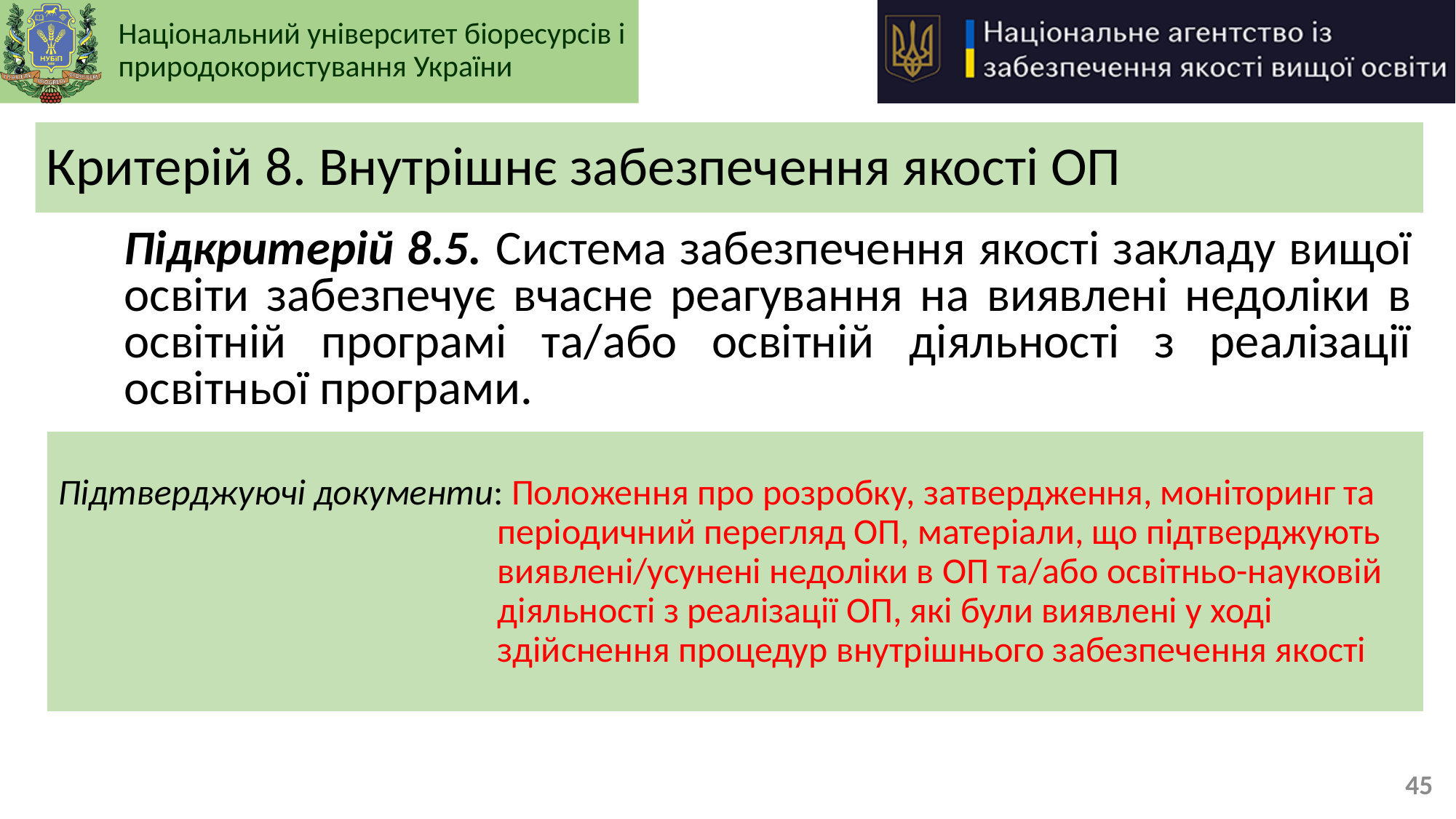

# Критерій 8. Внутрішнє забезпечення якості ОП
Підкритерій 8.5. Система забезпечення якості закладу вищої освіти забезпечує вчасне реагування на виявлені недоліки в освітній програмі та/або освітній діяльності з реалізації освітньої програми.
Підтверджуючі документи: Положення про розробку, затвердження, моніторинг та періодичний перегляд ОП, матеріали, що підтверджують виявлені/усунені недоліки в ОП та/або освітньо-науковій діяльності з реалізації ОП, які були виявлені у ході здійснення процедур внутрішнього забезпечення якості
45